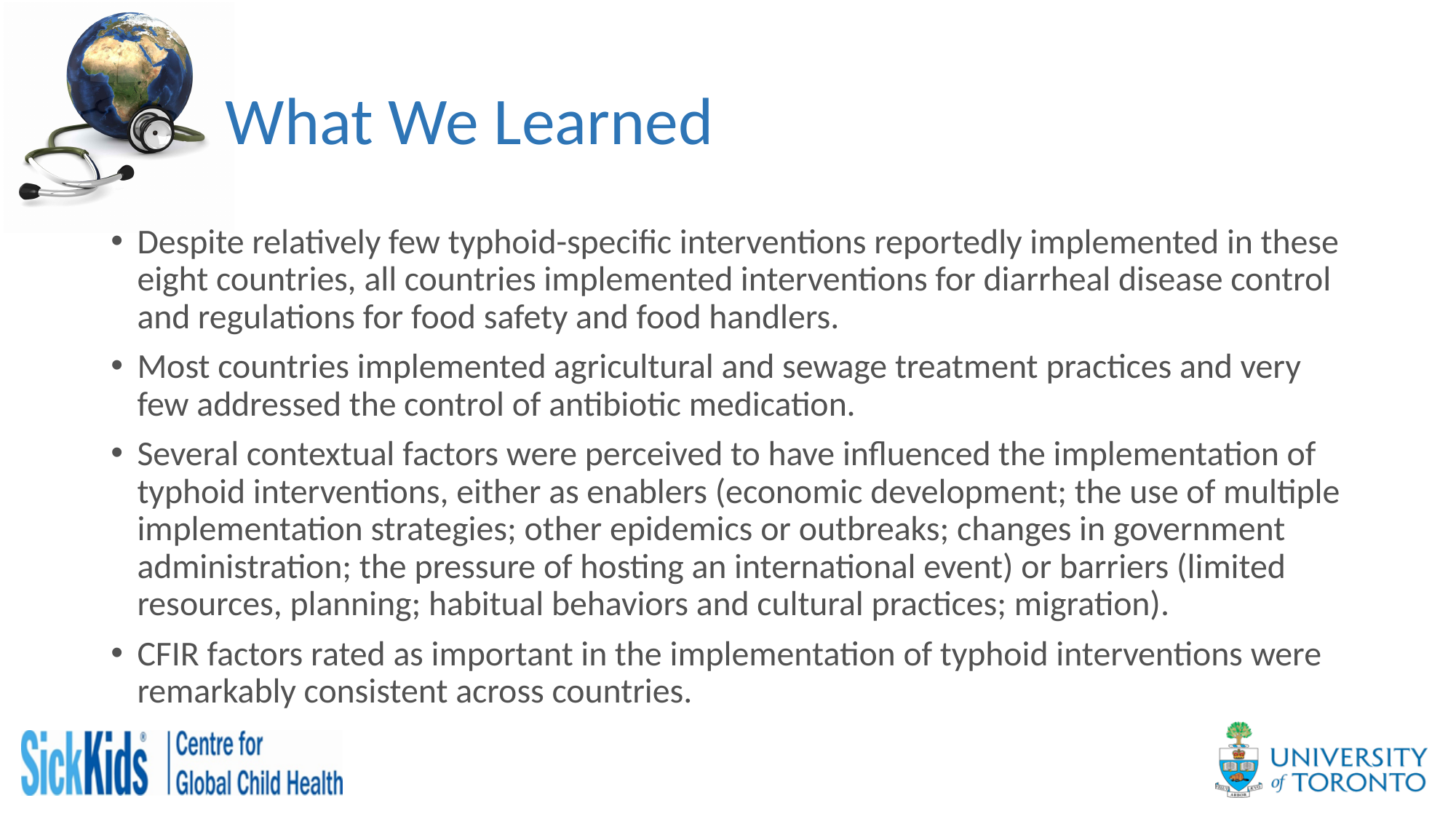

# What We Learned
Despite relatively few typhoid-specific interventions reportedly implemented in these eight countries, all countries implemented interventions for diarrheal disease control and regulations for food safety and food handlers.
Most countries implemented agricultural and sewage treatment practices and very few addressed the control of antibiotic medication.
Several contextual factors were perceived to have influenced the implementation of typhoid interventions, either as enablers (economic development; the use of multiple implementation strategies; other epidemics or outbreaks; changes in government administration; the pressure of hosting an international event) or barriers (limited resources, planning; habitual behaviors and cultural practices; migration).
CFIR factors rated as important in the implementation of typhoid interventions were remarkably consistent across countries.